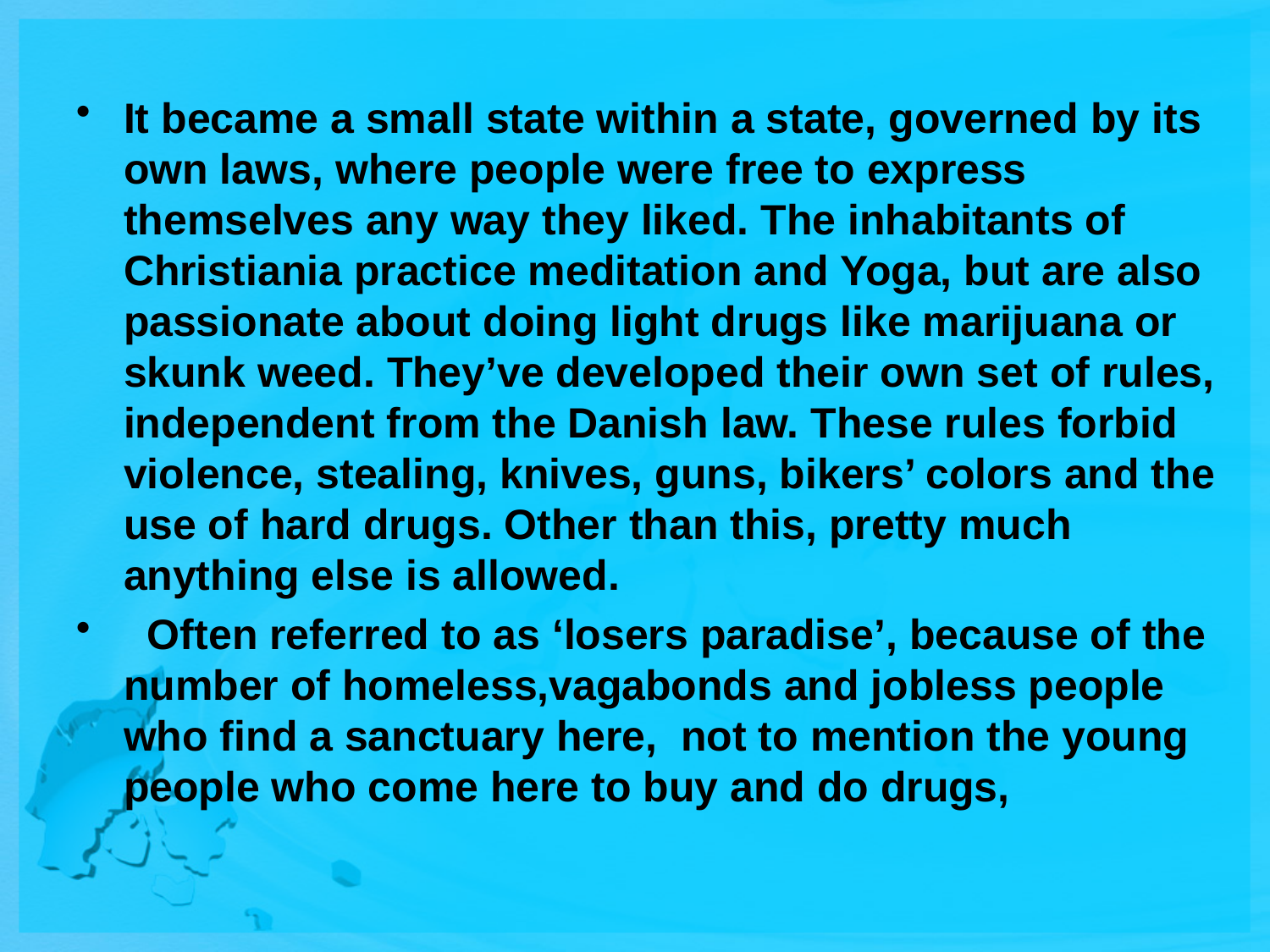

It became a small state within a state, governed by its own laws, where people were free to express themselves any way they liked. The inhabitants of Christiania practice meditation and Yoga, but are also passionate about doing light drugs like marijuana or skunk weed. They’ve developed their own set of rules, independent from the Danish law. These rules forbid violence, stealing, knives, guns, bikers’ colors and the use of hard drugs. Other than this, pretty much anything else is allowed.
  Often referred to as ‘losers paradise’, because of the number of homeless,vagabonds and jobless people who find a sanctuary here,  not to mention the young people who come here to buy and do drugs,